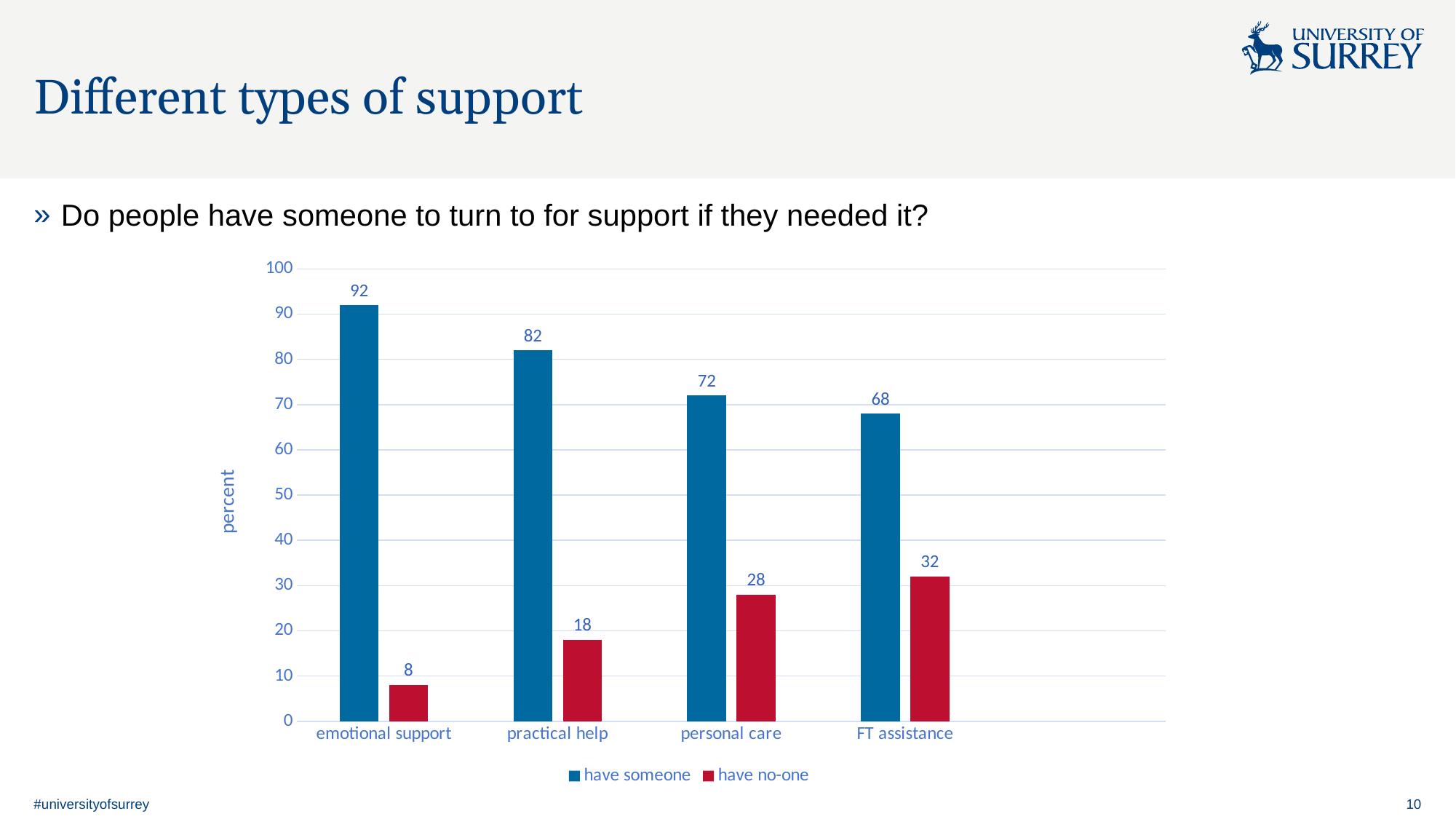

# Different types of support
Do people have someone to turn to for support if they needed it?

### Chart

| Category | have someone | have no-one |
|---|---|---|
| emotional support | 92.0 | 8.0 |
| practical help | 82.0 | 18.0 |
| personal care | 72.0 | 28.0 |
| FT assistance | 68.0 | 32.0 |
#universityofsurrey
10